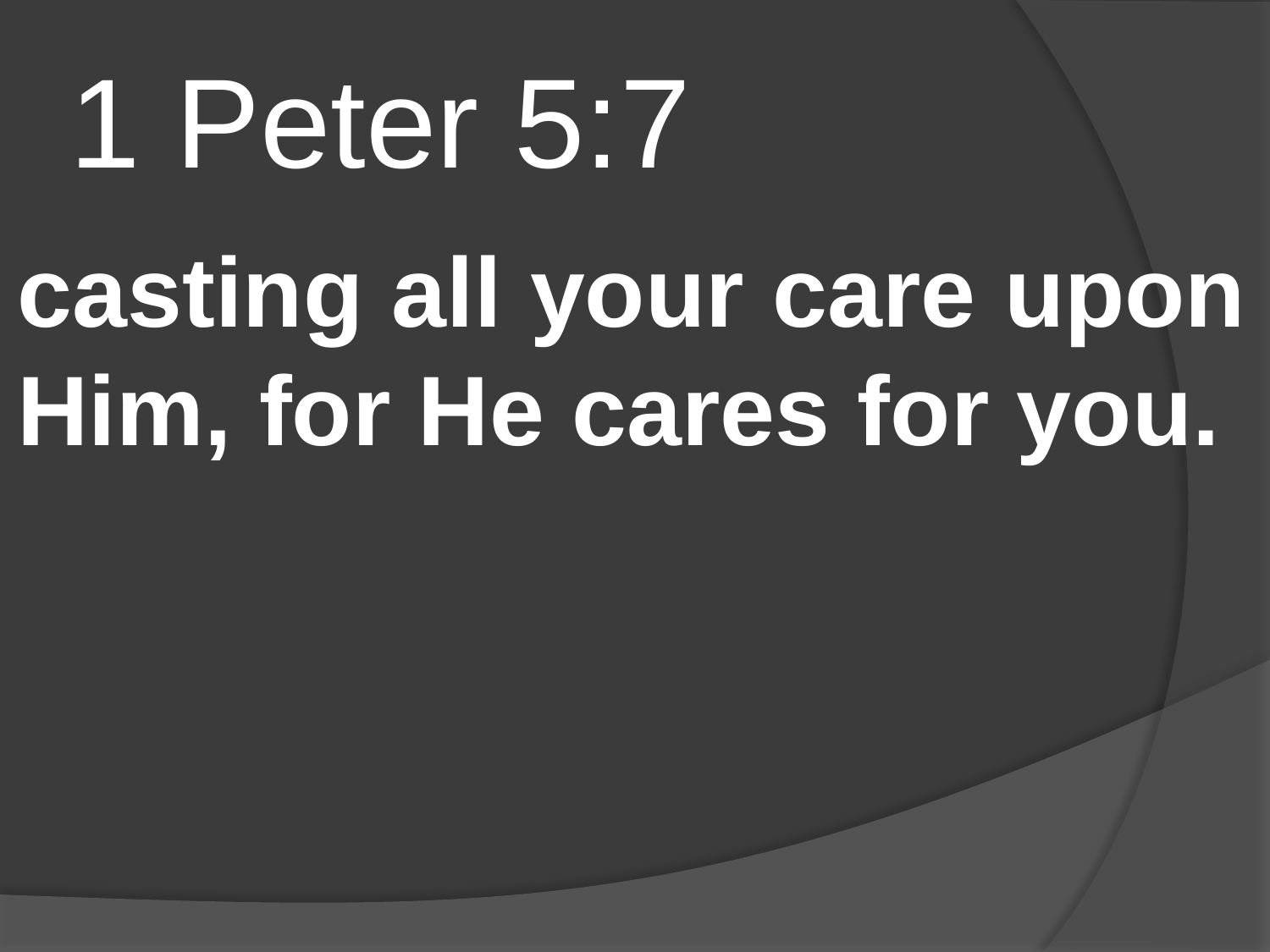

# 1 Peter 5:7
casting all your care upon Him, for He cares for you.